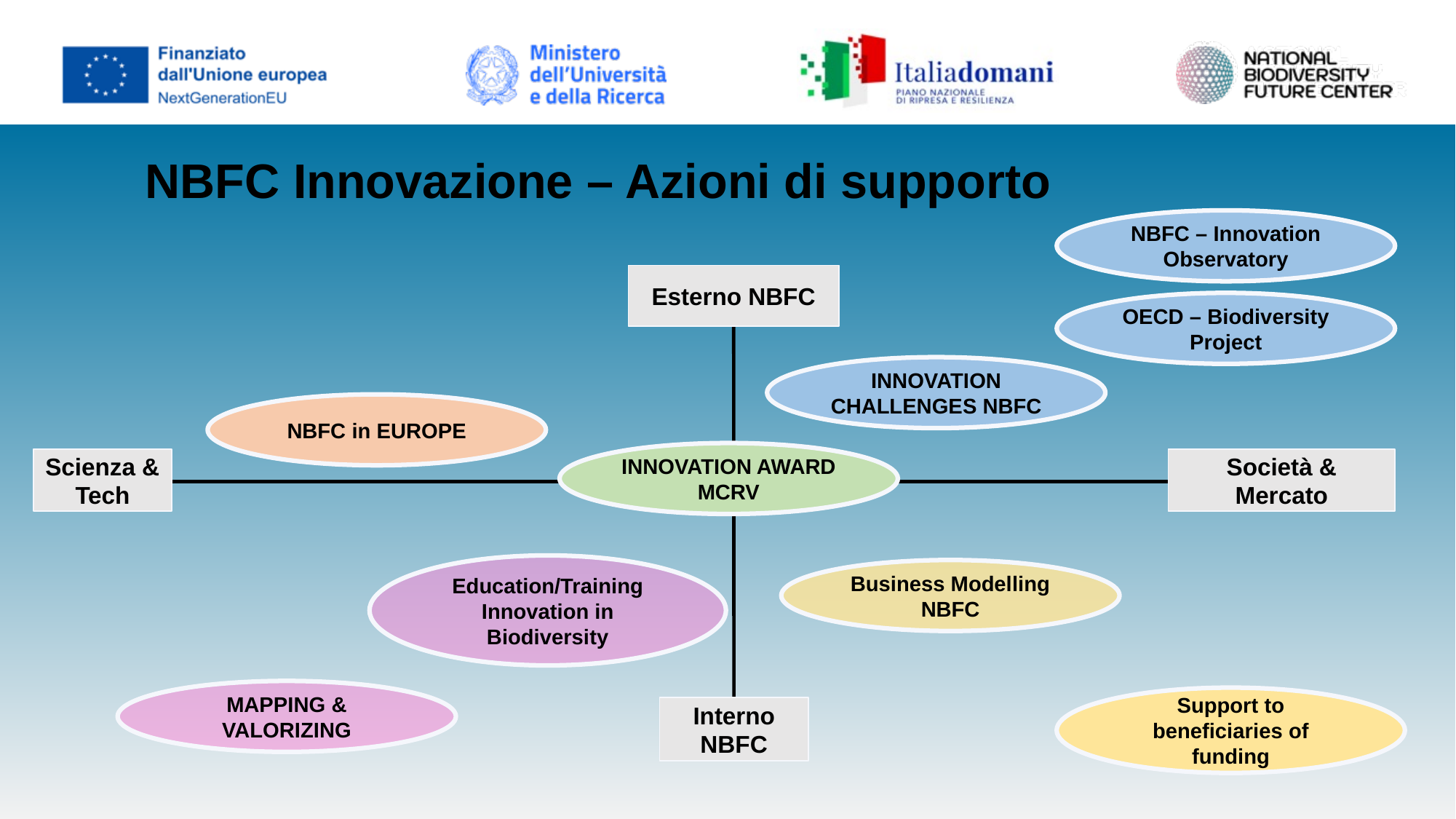

NBFC Innovazione – Azioni di supporto

NBFC – Innovation Observatory
Esterno NBFC
Interno
NBFC
OECD – Biodiversity Project
INNOVATION CHALLENGES NBFC
NBFC in EUROPE
INNOVATION AWARD MCRV
Scienza & Tech
Società & Mercato
Education/Training Innovation in Biodiversity
Business Modelling NBFC
MAPPING & VALORIZING
Support to beneficiaries of funding